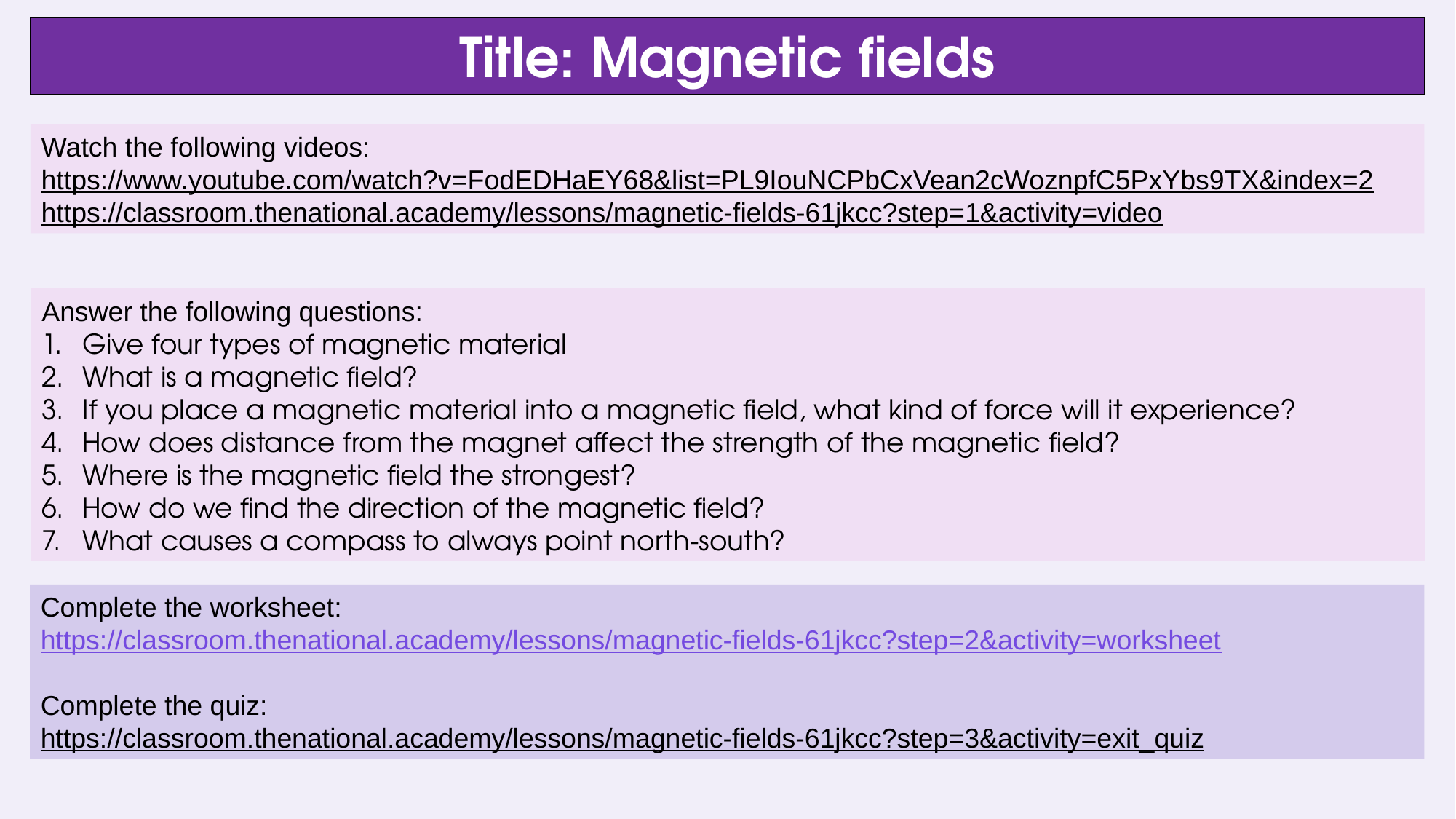

Title: Magnetic fields
Watch the following videos:
https://www.youtube.com/watch?v=FodEDHaEY68&list=PL9IouNCPbCxVean2cWoznpfC5PxYbs9TX&index=2
https://classroom.thenational.academy/lessons/magnetic-fields-61jkcc?step=1&activity=video
Answer the following questions:
Give four types of magnetic material
What is a magnetic field?
If you place a magnetic material into a magnetic field, what kind of force will it experience?
How does distance from the magnet affect the strength of the magnetic field?
Where is the magnetic field the strongest?
How do we find the direction of the magnetic field?
What causes a compass to always point north-south?
Complete the worksheet: https://classroom.thenational.academy/lessons/magnetic-fields-61jkcc?step=2&activity=worksheet

Complete the quiz:
https://classroom.thenational.academy/lessons/magnetic-fields-61jkcc?step=3&activity=exit_quiz